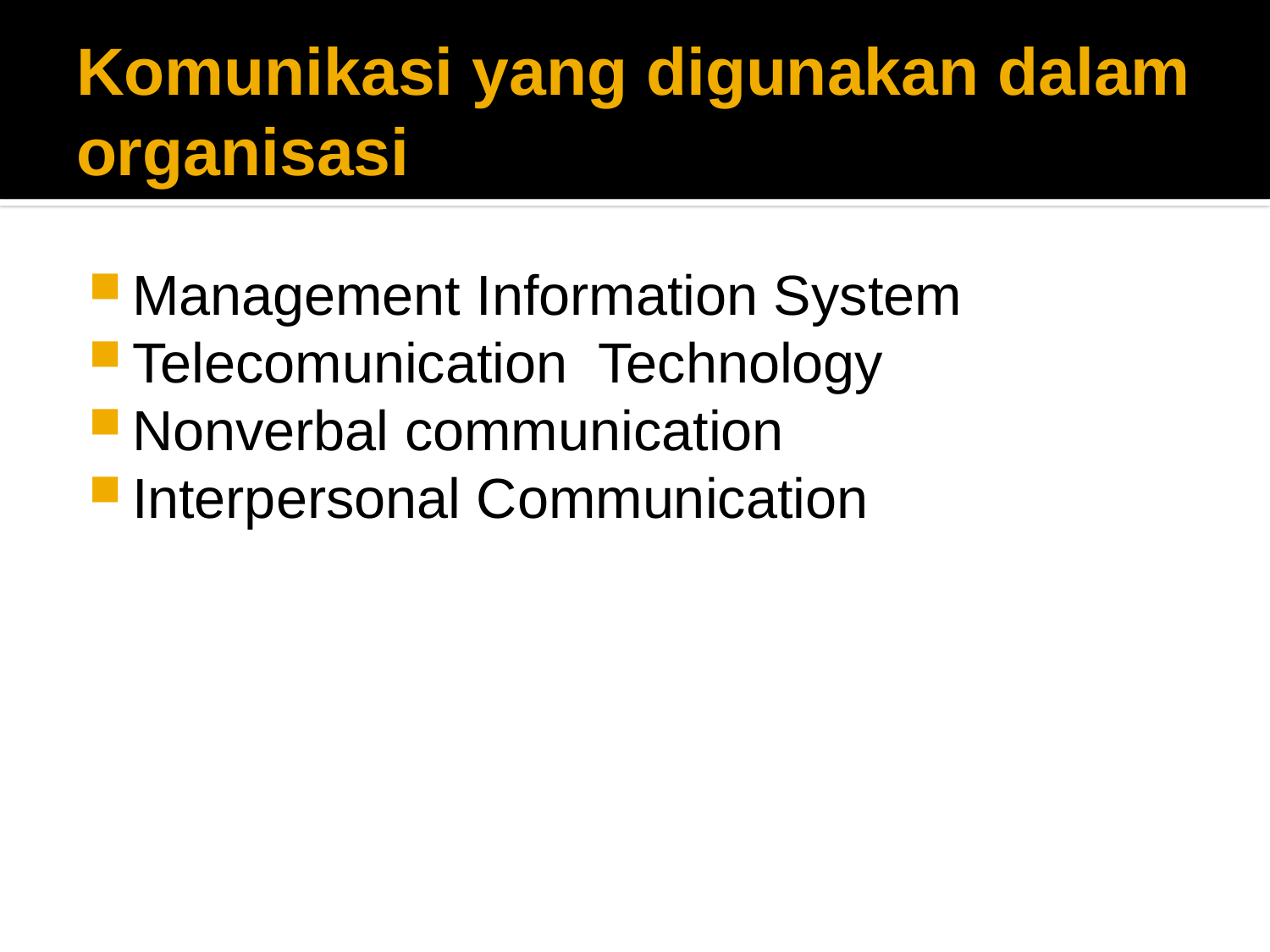

# Komunikasi yang digunakan dalam organisasi
Management Information System
Telecomunication  Technology
Nonverbal communication
Interpersonal Communication